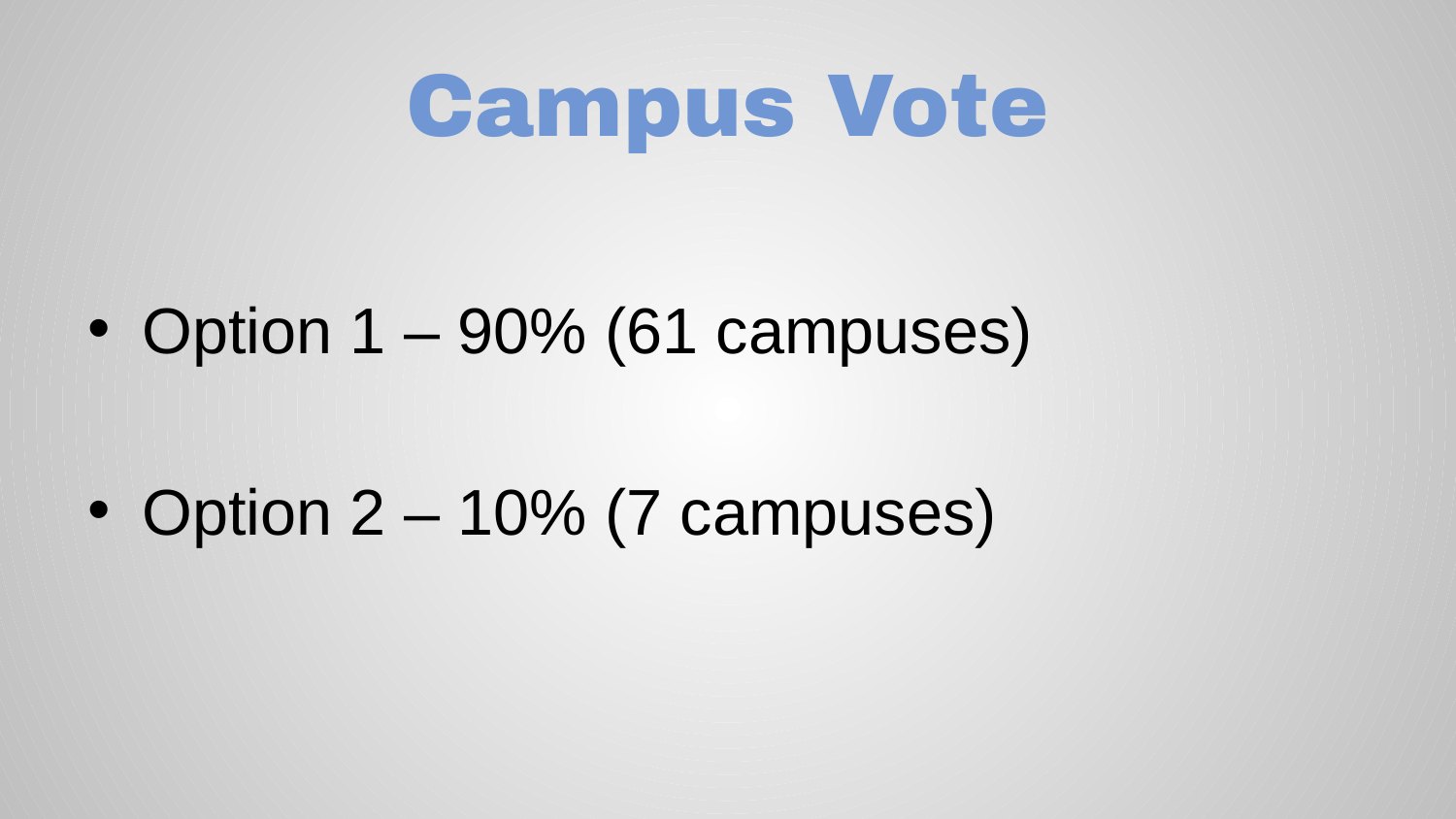

# Campus Vote

Option 1 – 90% (61 campuses)

Option 2 – 10% (7 campuses)